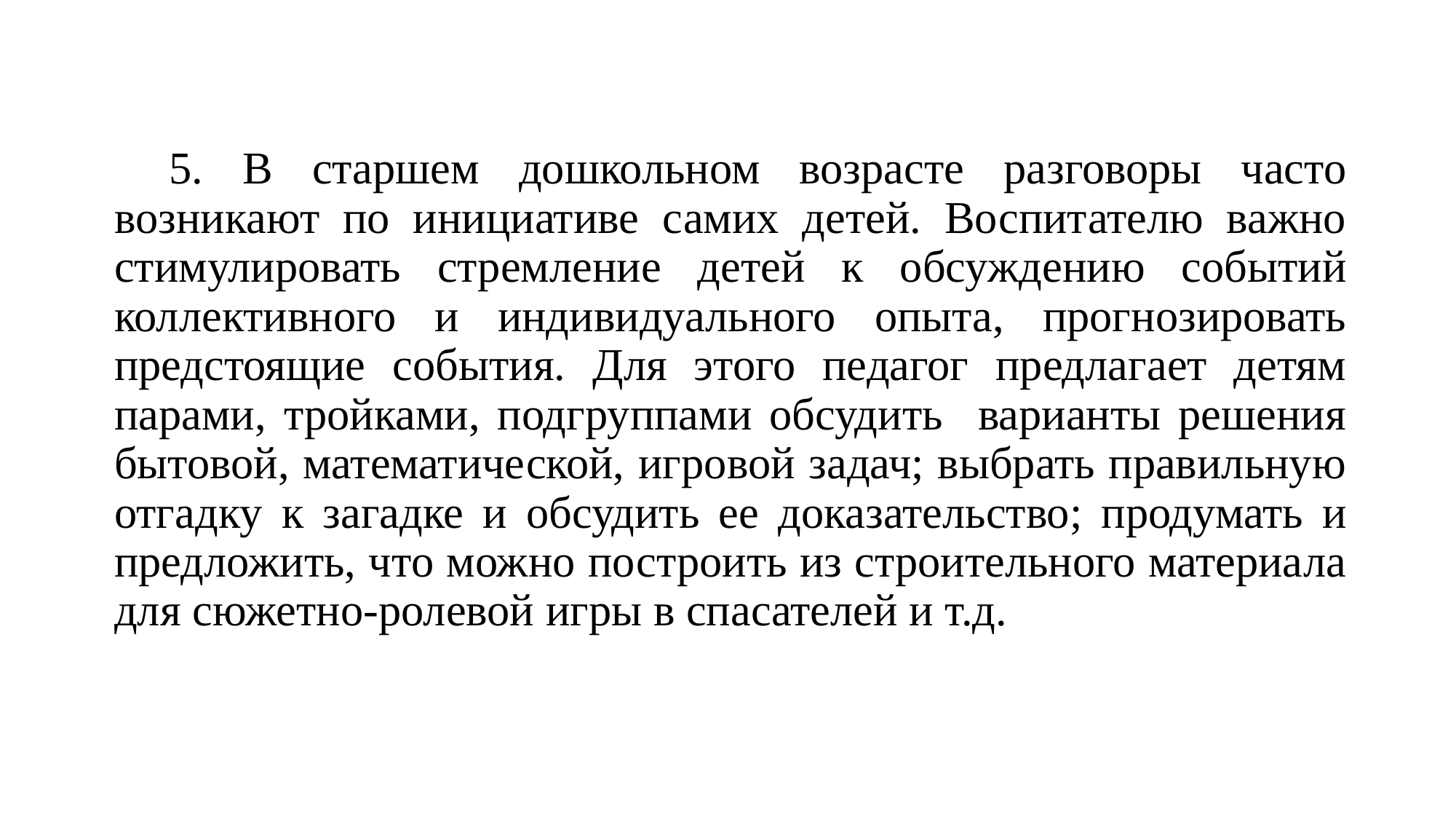

5. В старшем дошкольном возрасте разговоры часто возникают по инициативе самих детей. Воспитателю важно стимулировать стремление детей к обсуждению событий коллективного и индивидуального опыта, прогнозировать предстоящие события. Для этого педагог предлагает детям парами, тройками, подгруппами обсудить  варианты решения бытовой, математической, игровой задач; выбрать правильную отгадку к загадке и обсудить ее доказательство; продумать и предложить, что можно построить из строительного материала для сюжетно-ролевой игры в спасателей и т.д.